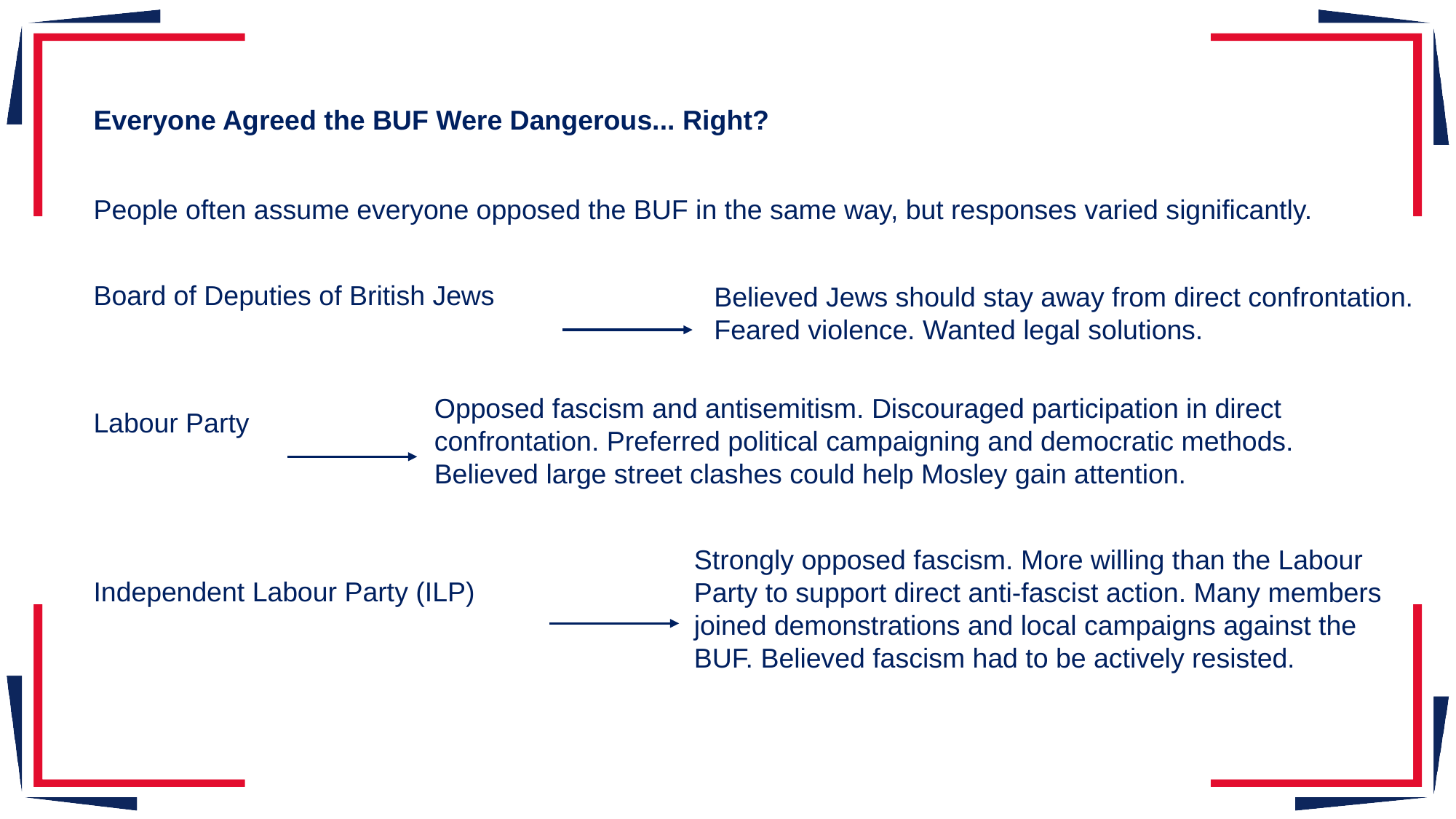

Everyone Agreed the BUF Were Dangerous... Right?

People often assume everyone opposed the BUF in the same way, but responses varied significantly.

Board of Deputies of British Jews

Labour Party

Independent Labour Party (ILP)

Believed Jews should stay away from direct confrontation. Feared violence. Wanted legal solutions.

Opposed fascism and antisemitism. Discouraged participation in direct confrontation. Preferred political campaigning and democratic methods. Believed large street clashes could help Mosley gain attention.
Strongly opposed fascism. More willing than the Labour Party to support direct anti-fascist action. Many members joined demonstrations and local campaigns against the BUF. Believed fascism had to be actively resisted.